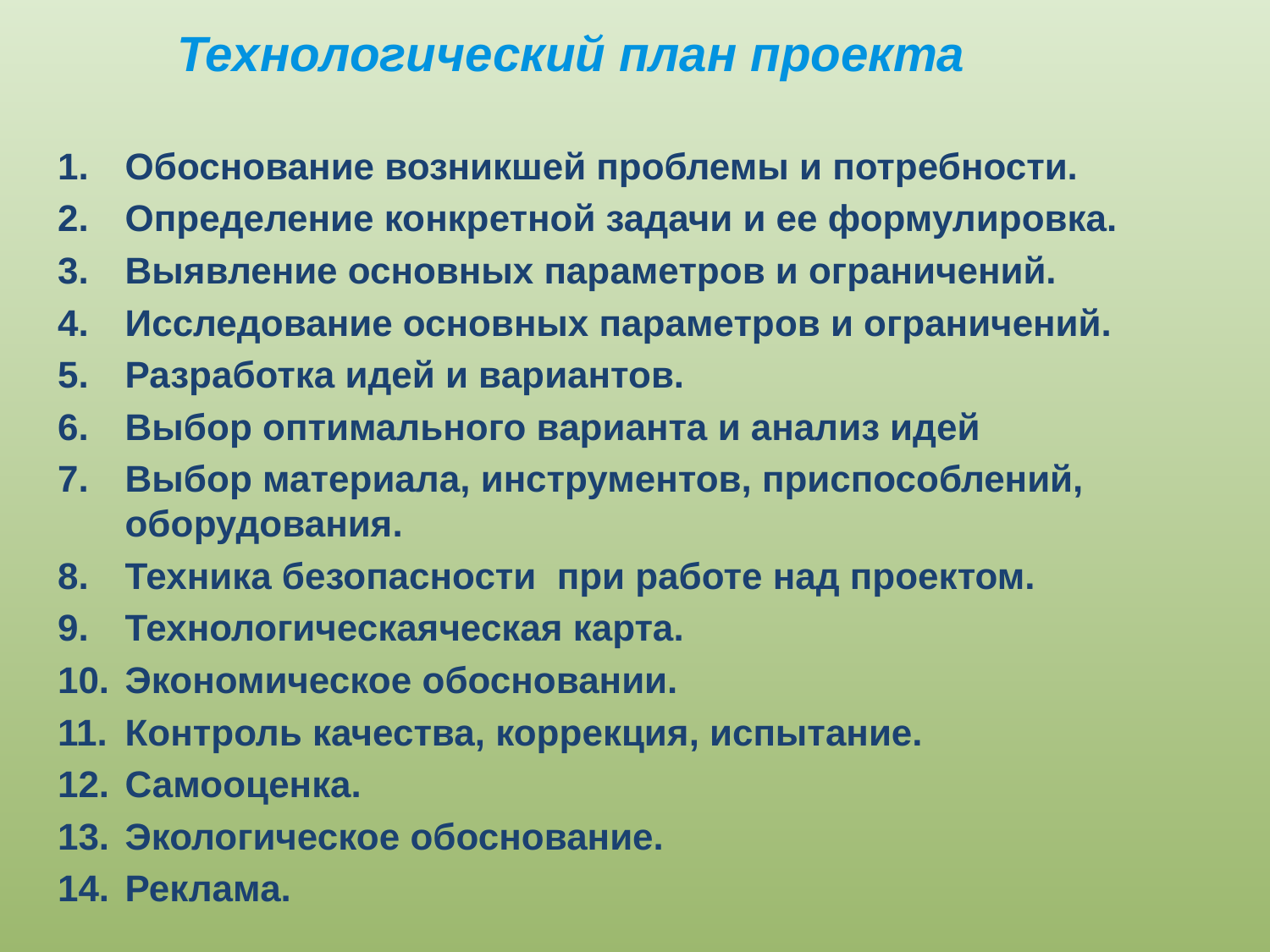

Технологический план проекта
#
Обоснование возникшей проблемы и потребности.
Определение конкретной задачи и ее формулировка.
Выявление основных параметров и ограничений.
Исследование основных параметров и ограничений.
Разработка идей и вариантов.
Выбор оптимального варианта и анализ идей
Выбор материала, инструментов, приспособлений, оборудования.
Техника безопасности  при работе над проектом.
Технологическаяческая карта.
Экономическое обосновании.
Контроль качества, коррекция, испытание.
Самооценка.
Экологическое обоснование.
Реклама.